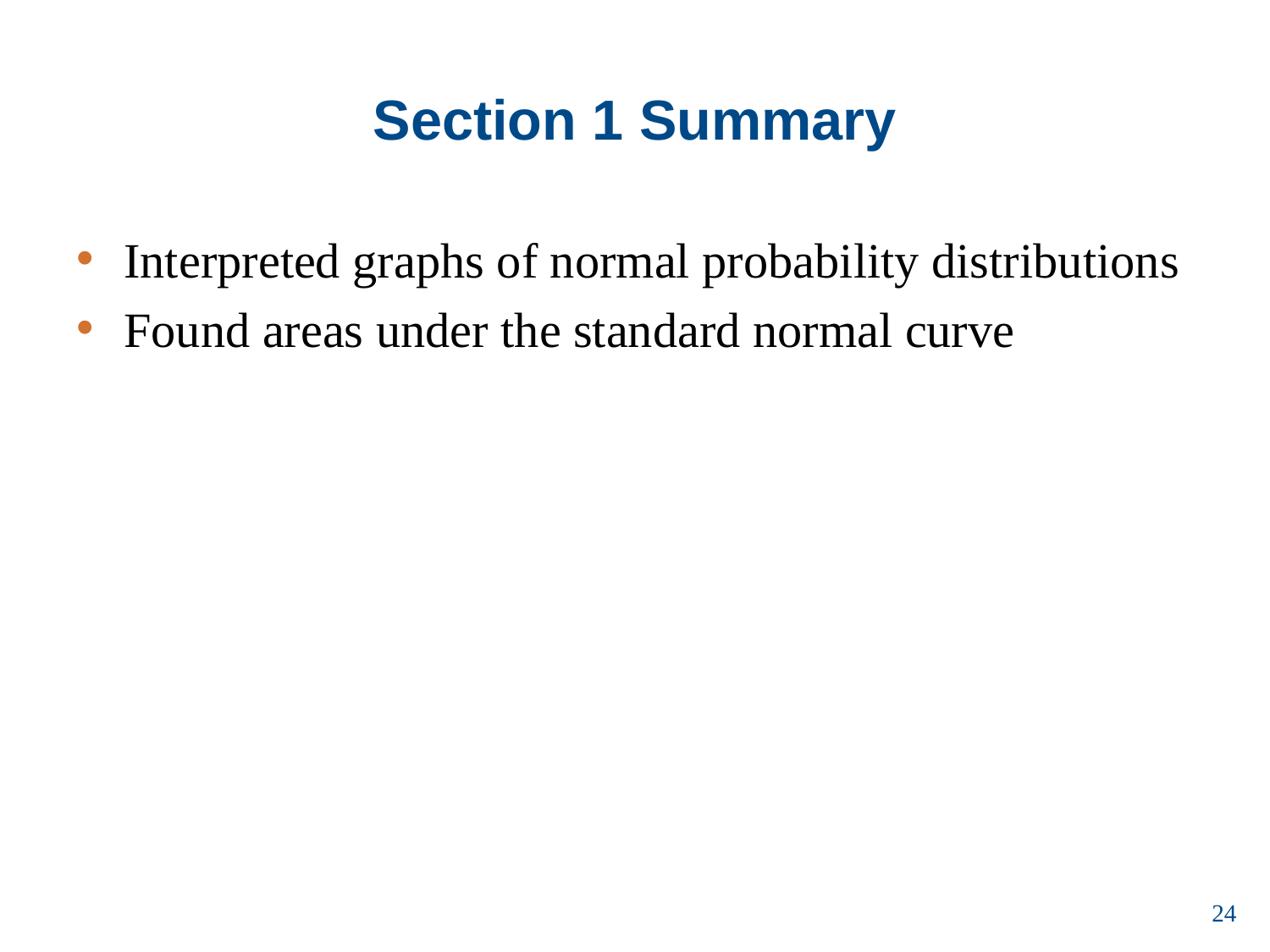

# Section 1 Summary
Interpreted graphs of normal probability distributions
Found areas under the standard normal curve
24